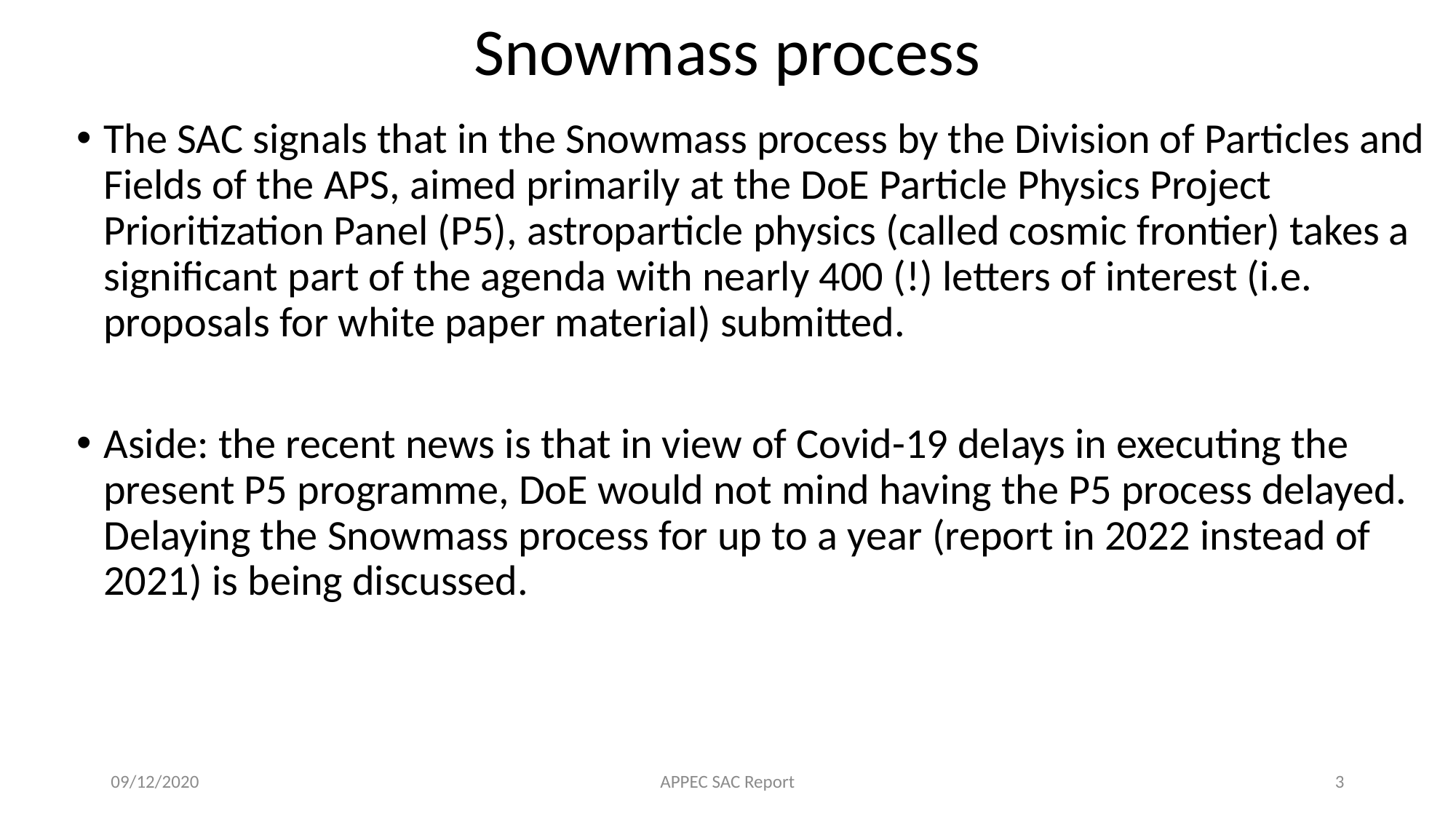

# Snowmass process
The SAC signals that in the Snowmass process by the Division of Particles and Fields of the APS, aimed primarily at the DoE Particle Physics Project Prioritization Panel (P5), astroparticle physics (called cosmic frontier) takes a significant part of the agenda with nearly 400 (!) letters of interest (i.e. proposals for white paper material) submitted.

Aside: the recent news is that in view of Covid-19 delays in executing the present P5 programme, DoE would not mind having the P5 process delayed. Delaying the Snowmass process for up to a year (report in 2022 instead of 2021) is being discussed.
09/12/2020
APPEC SAC Report
3